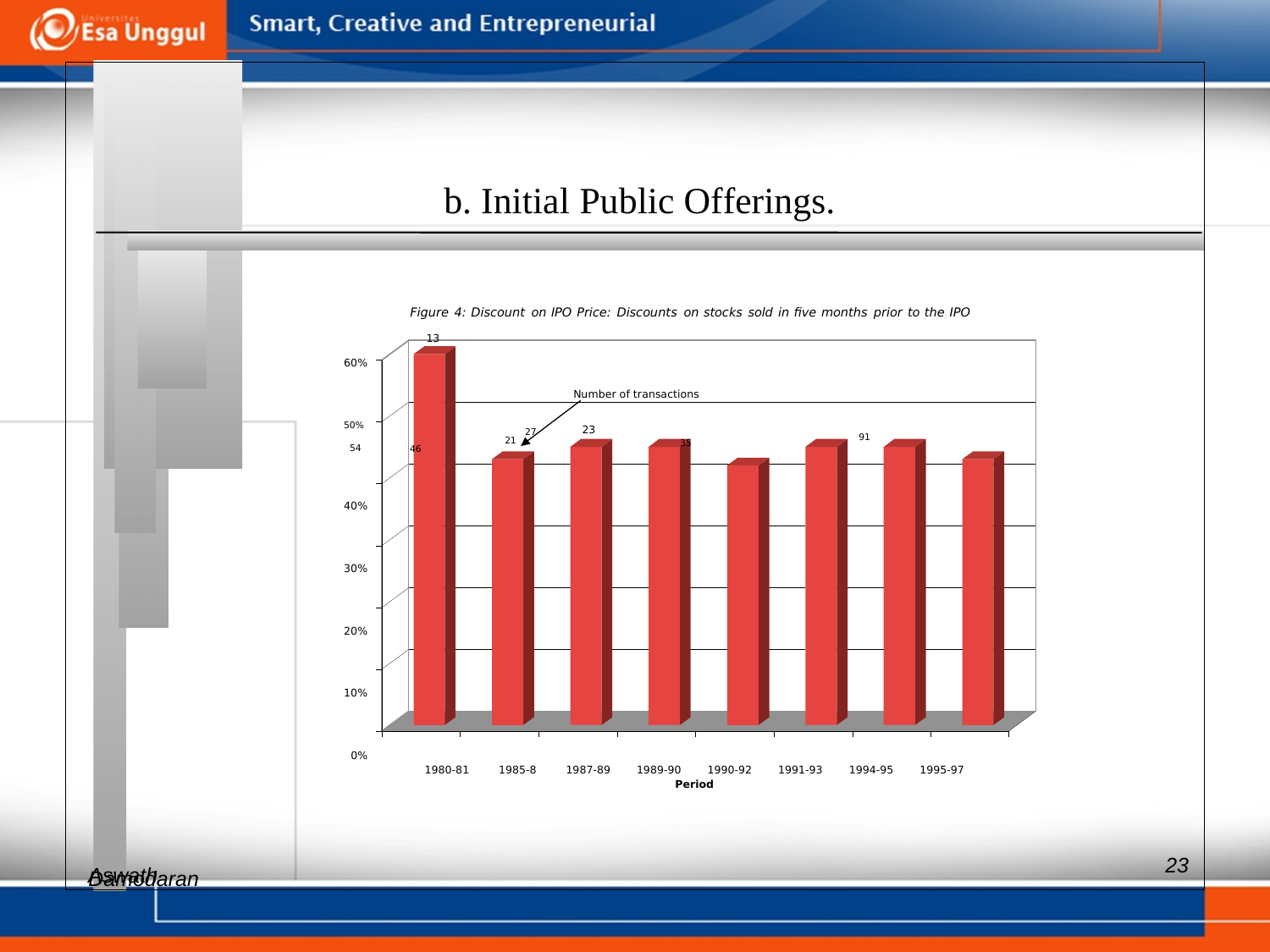

b. Initial Public Offerings.
Figure 4: Discount on IPO Price: Discounts on stocks sold in five months prior to the IPO
13
60%
Number of transactions
50%                                                     27               23                                    54                46
40%
30%
20%
10%
0%
1980-81        1985-8        1987-89       1989-90       1990-92       1991-93       1994-95       1995-97
Period
Aswath

21                                                      35                                                        91

23
Damodaran